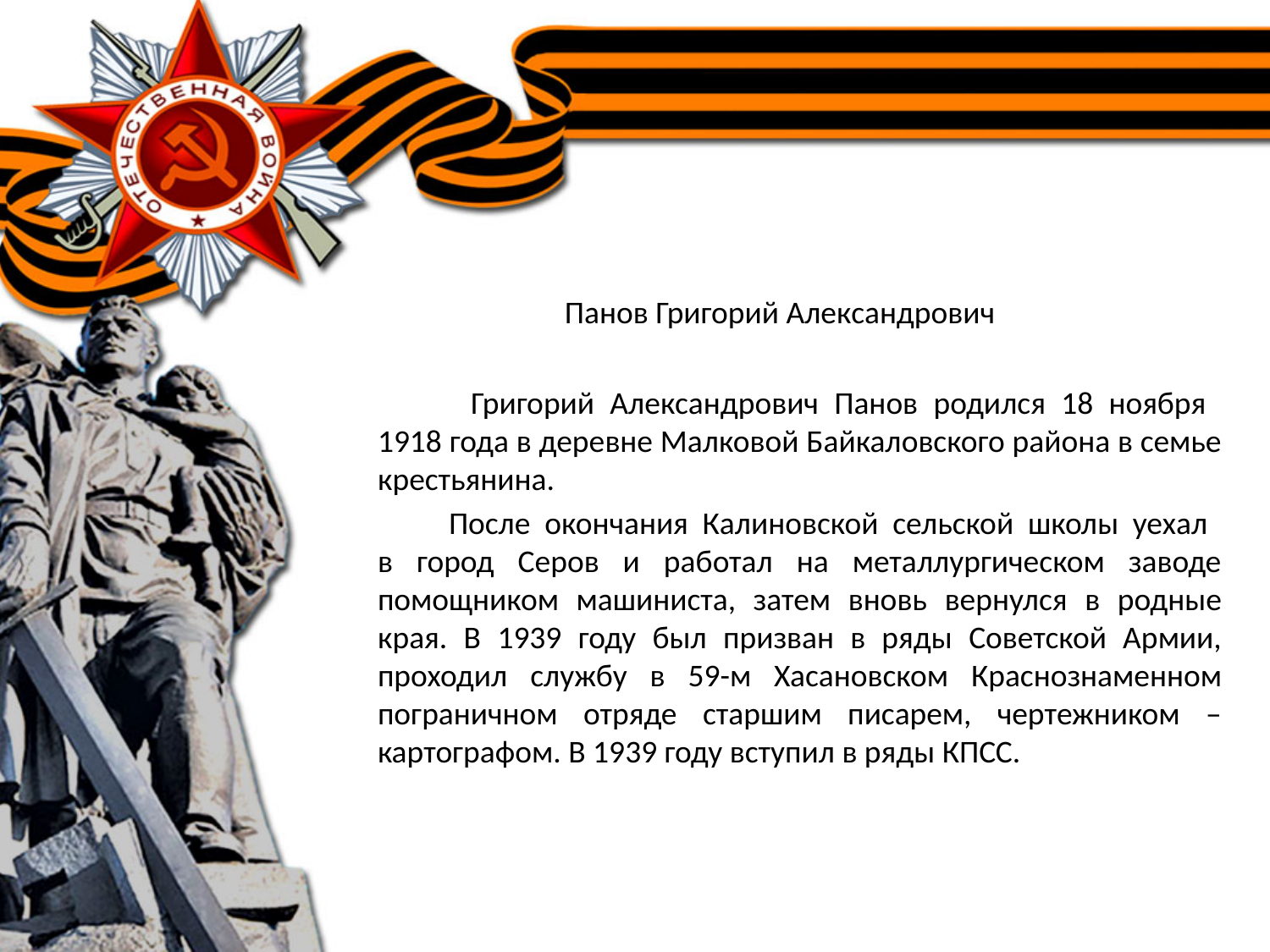

# Панов Григорий Александрович
      Григорий Александрович Панов родился 18 ноября
1918 года в деревне Малковой Байкаловского района в семье крестьянина.
     После окончания Калиновской сельской школы уехал
в город Серов и работал на металлургическом заводе помощником машиниста, затем вновь вернулся в родные края. В 1939 году был призван в ряды Советской Армии, проходил службу в 59-м Хасановском Краснознаменном пограничном отряде старшим писарем, чертежником – картографом. В 1939 году вступил в ряды КПСС.